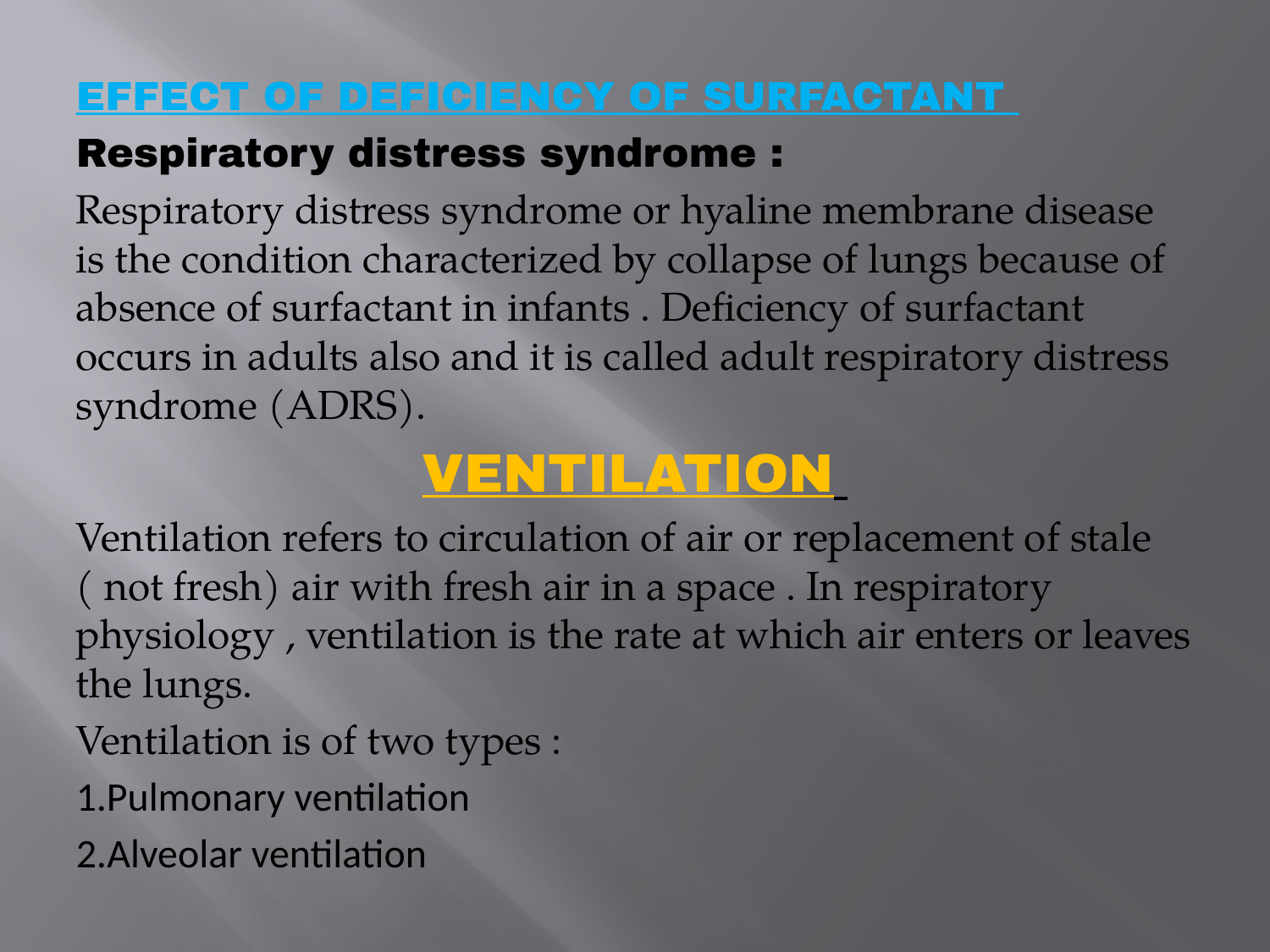

EFFECT OF DEFICIENCY OF SURFACTANT
Respiratory distress syndrome :
Respiratory distress syndrome or hyaline membrane disease is the condition characterized by collapse of lungs because of absence of surfactant in infants . Deficiency of surfactant occurs in adults also and it is called adult respiratory distress syndrome (ADRS).
VENTILATION
Ventilation refers to circulation of air or replacement of stale ( not fresh) air with fresh air in a space . In respiratory physiology , ventilation is the rate at which air enters or leaves the lungs.
Ventilation is of two types :
1.Pulmonary ventilation
2.Alveolar ventilation